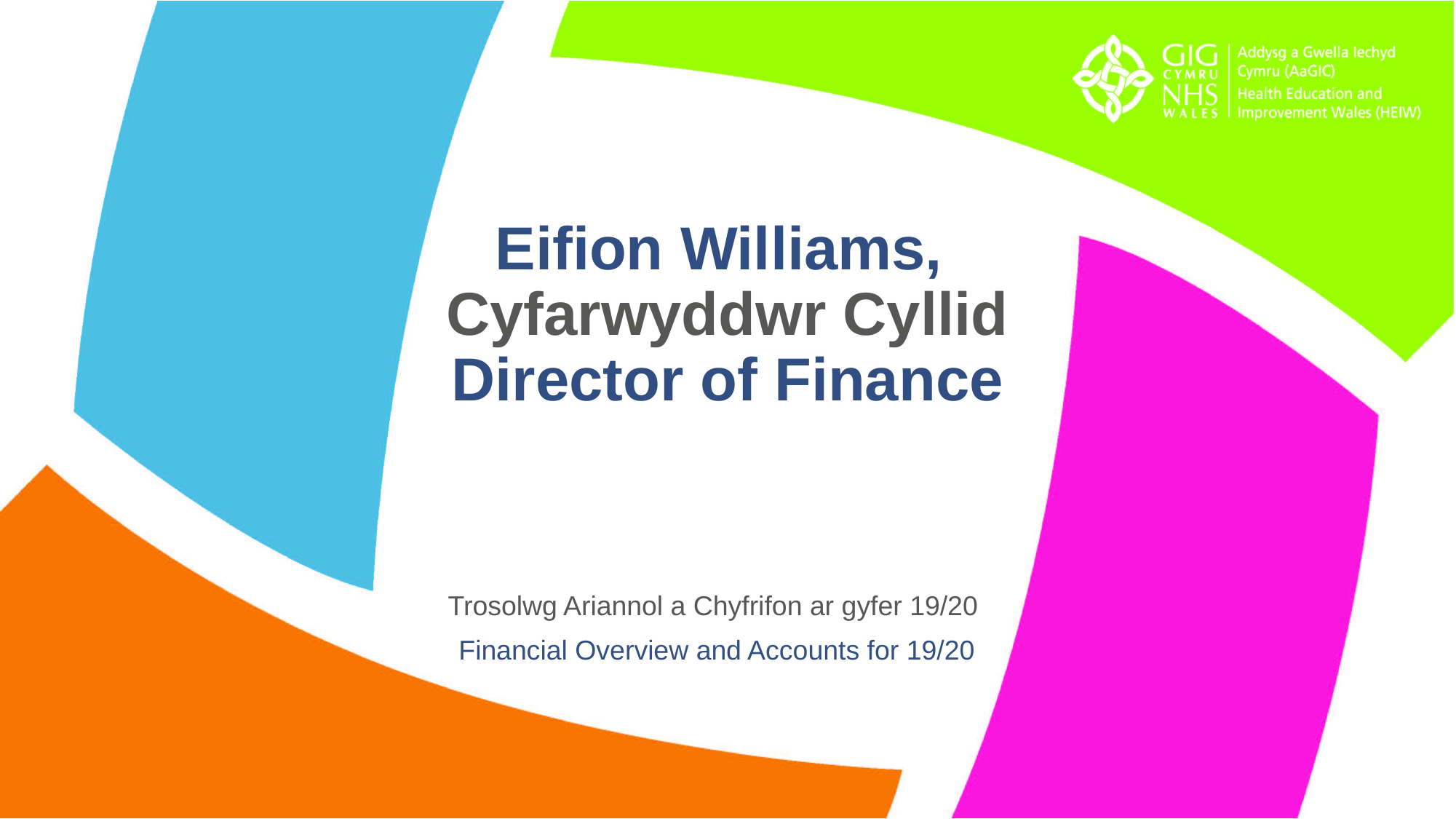

# Eifion Williams, Cyfarwyddwr Cyllid Director of Finance
Trosolwg Ariannol a Chyfrifon ar gyfer 19/20
 Financial Overview and Accounts for 19/20